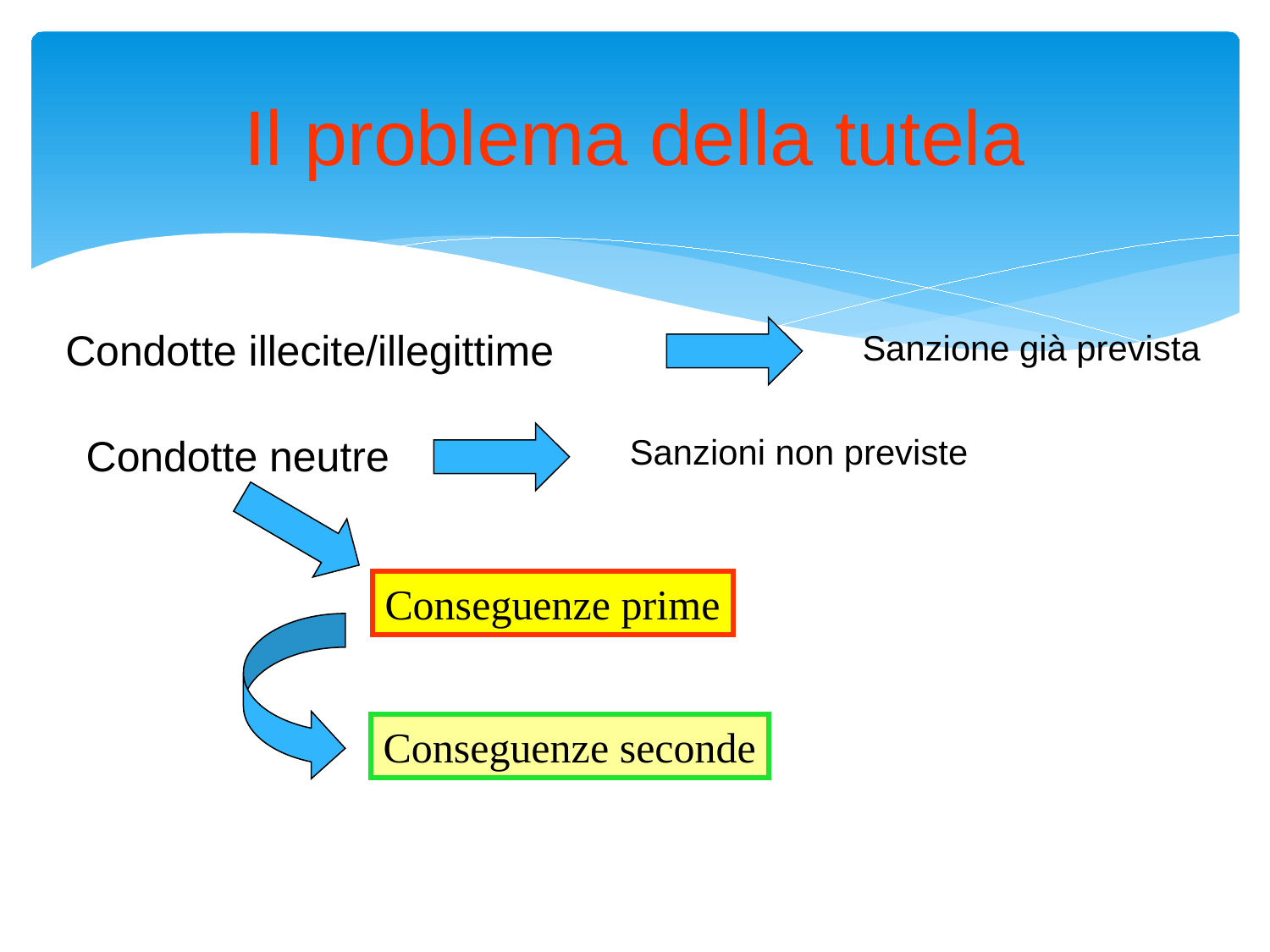

# Il problema della tutela
Condotte illecite/illegittime

Sanzione già prevista
Condotte neutre

Sanzioni non previste

Conseguenze prime

Conseguenze seconde